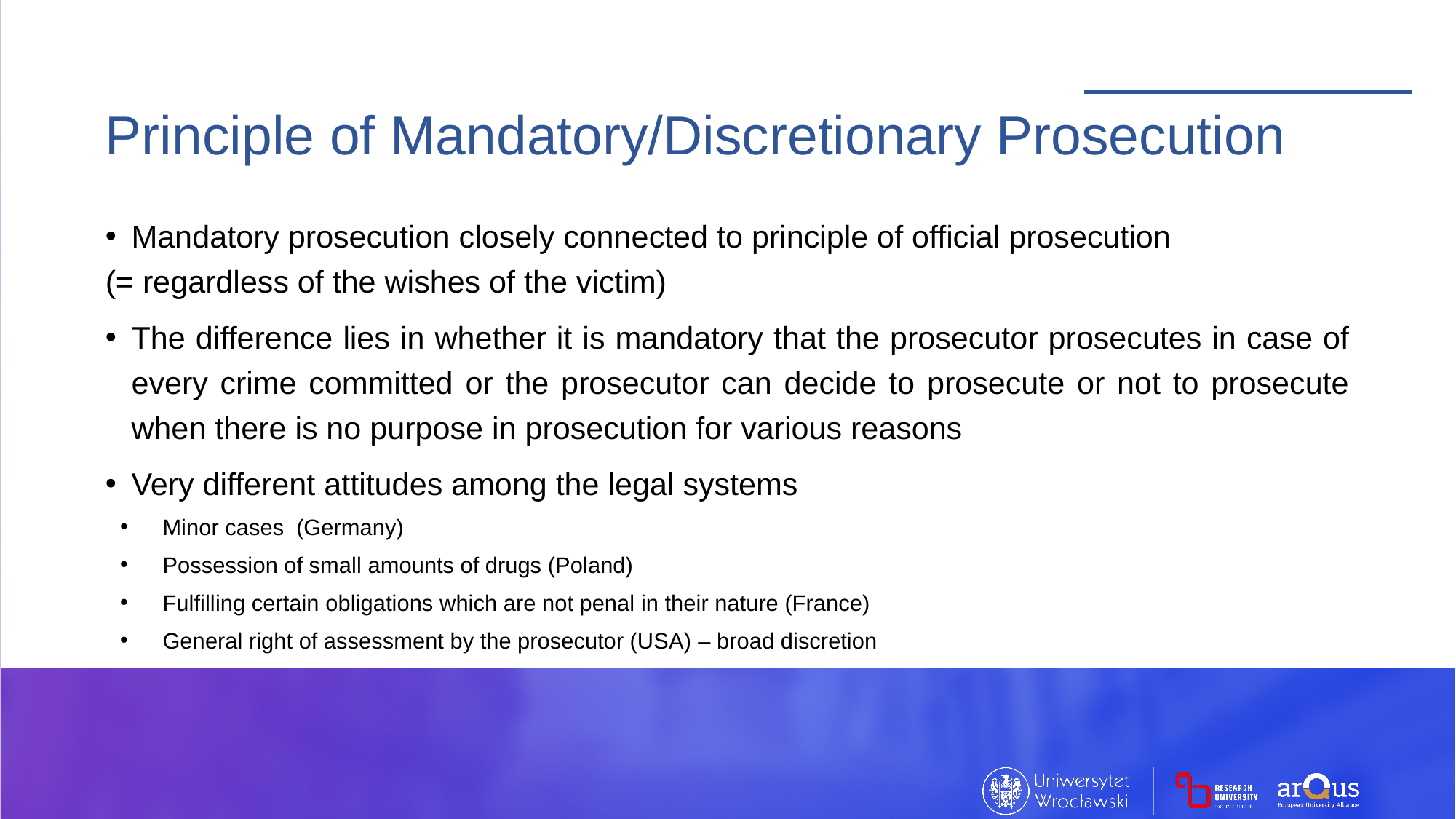

Principle of Mandatory/Discretionary Prosecution
Mandatory prosecution closely connected to principle of official prosecution
(= regardless of the wishes of the victim)
The difference lies in whether it is mandatory that the prosecutor prosecutes in case of every crime committed or the prosecutor can decide to prosecute or not to prosecute when there is no purpose in prosecution for various reasons
Very different attitudes among the legal systems
Minor cases  (Germany)
Possession of small amounts of drugs (Poland)
Fulfilling certain obligations which are not penal in their nature (France)
General right of assessment by the prosecutor (USA) – broad discretion